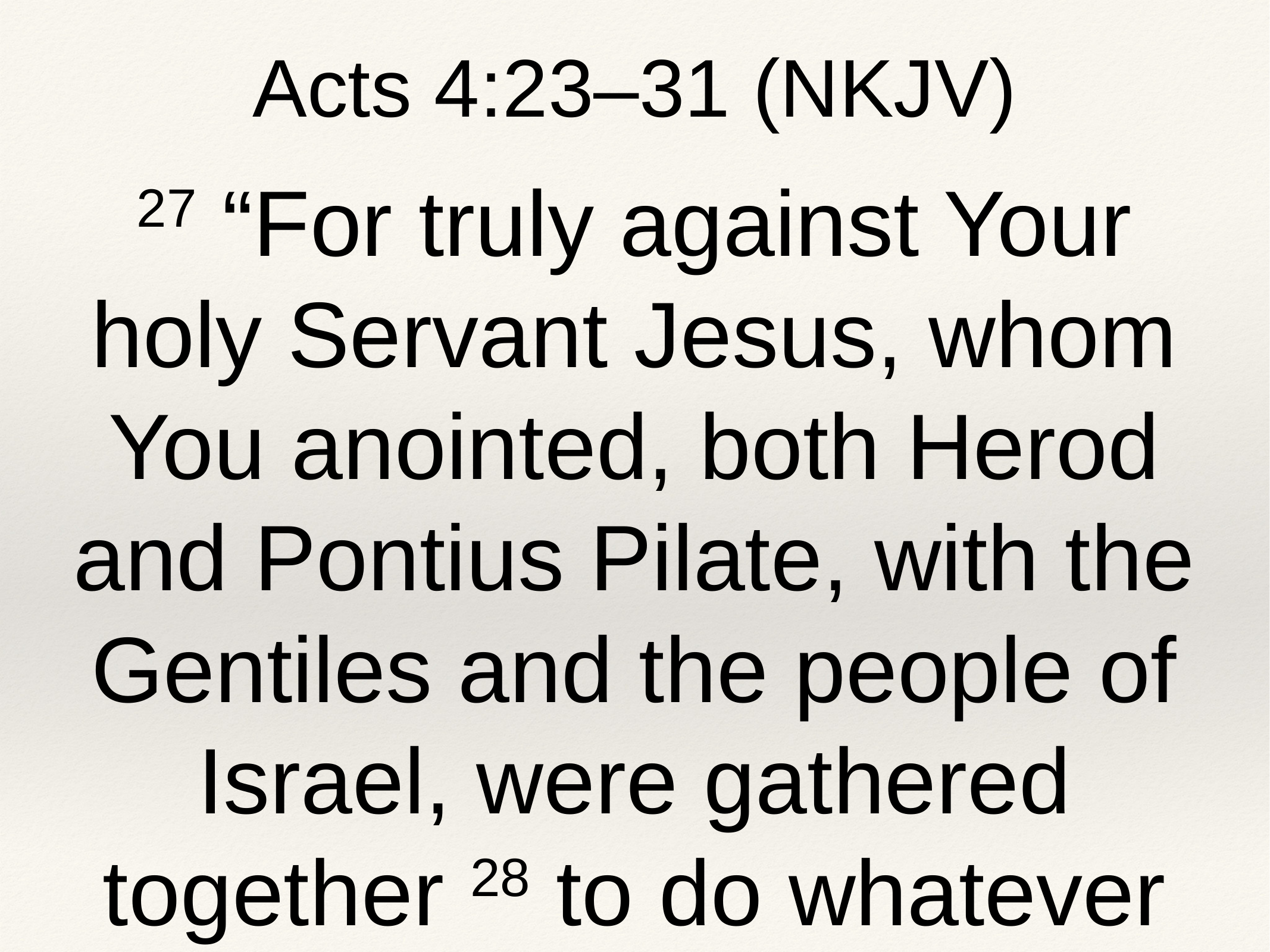

Acts 4:23–31 (NKJV)
27 “For truly against Your holy Servant Jesus, whom You anointed, both Herod and Pontius Pilate, with the Gentiles and the people of Israel, were gathered together 28 to do whatever Your hand and Your purpose determined before to be done.